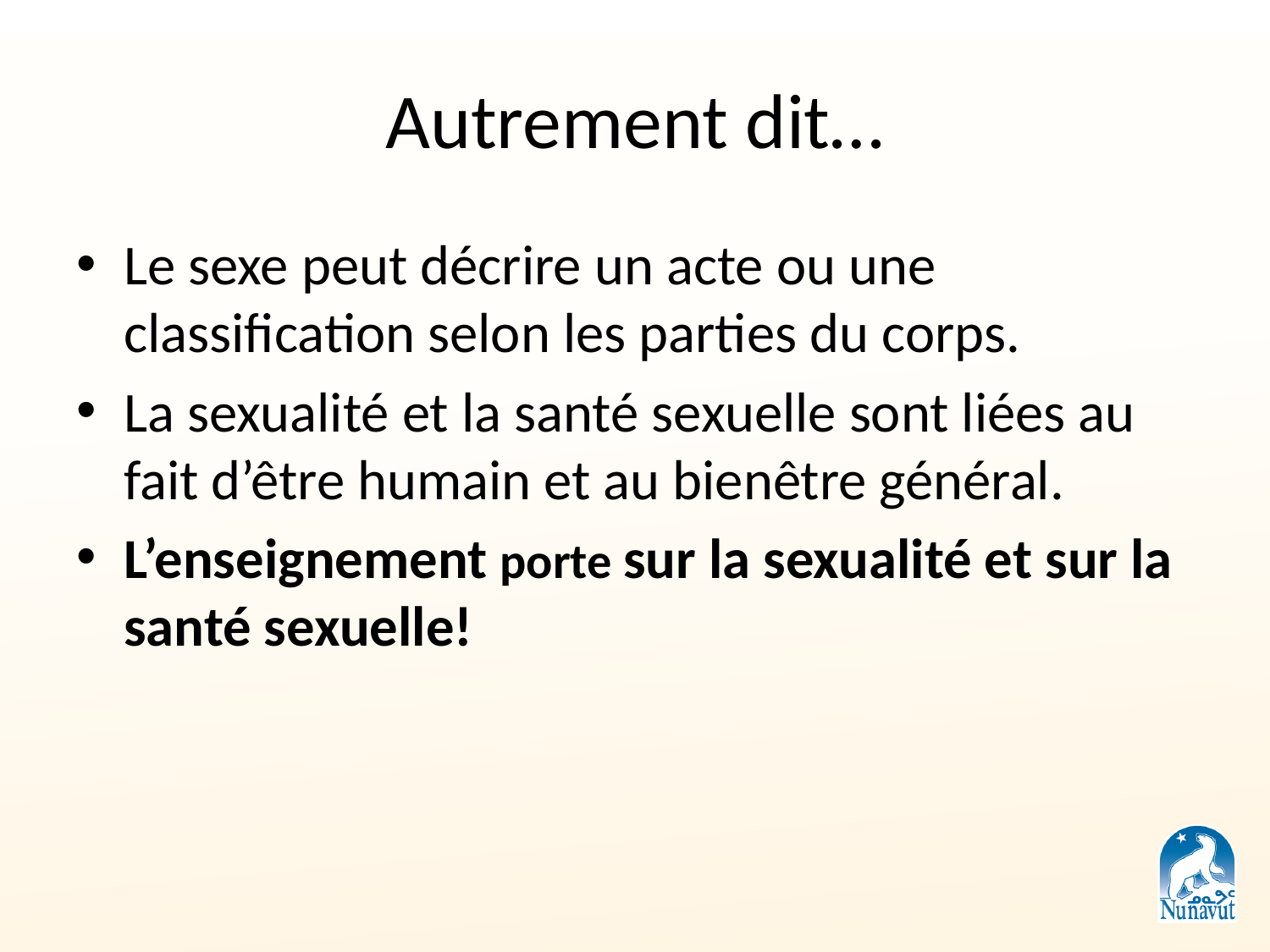

# Autrement dit…
Le sexe peut décrire un acte ou une classification selon les parties du corps.
La sexualité et la santé sexuelle sont liées au fait d’être humain et au bienêtre général.
L’enseignement porte sur la sexualité et sur la santé sexuelle!